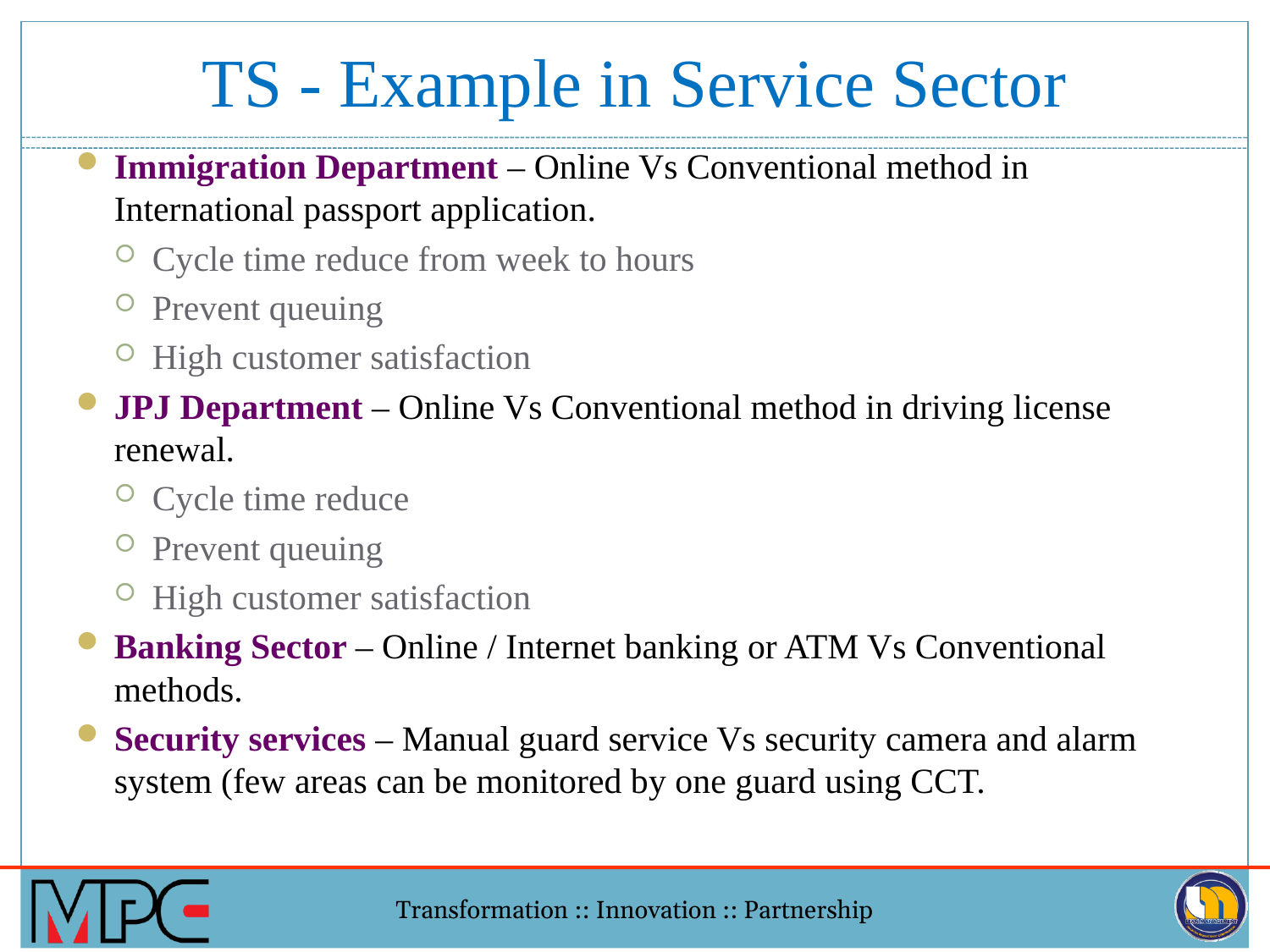

# TS - Example in Service Sector
Immigration Department – Online Vs Conventional method in International passport application.
Cycle time reduce from week to hours
Prevent queuing
High customer satisfaction
JPJ Department – Online Vs Conventional method in driving license renewal.
Cycle time reduce
Prevent queuing
High customer satisfaction
Banking Sector – Online / Internet banking or ATM Vs Conventional methods.
Security services – Manual guard service Vs security camera and alarm system (few areas can be monitored by one guard using CCT.